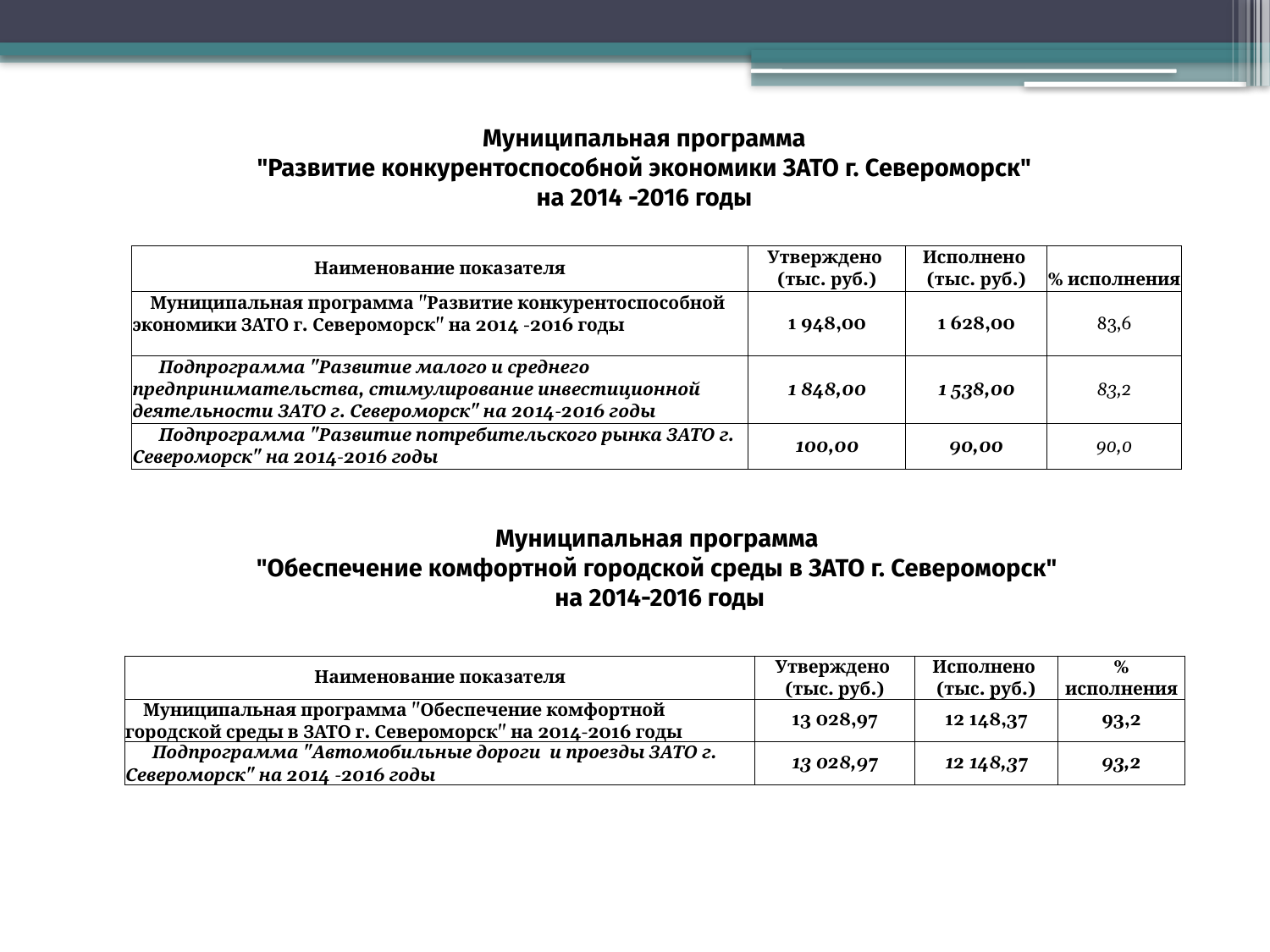

Муниципальная программа
 "Развитие конкурентоспособной экономики ЗАТО г. Североморск"
на 2014 -2016 годы
| Наименование показателя | Утверждено (тыс. руб.) | Исполнено (тыс. руб.) | % исполнения |
| --- | --- | --- | --- |
| Муниципальная программа "Развитие конкурентоспособной экономики ЗАТО г. Североморск" на 2014 -2016 годы | 1 948,00 | 1 628,00 | 83,6 |
| Подпрограмма "Развитие малого и среднего предпринимательства, стимулирование инвестиционной деятельности ЗАТО г. Североморск" на 2014-2016 годы | 1 848,00 | 1 538,00 | 83,2 |
| Подпрограмма "Развитие потребительского рынка ЗАТО г. Североморск" на 2014-2016 годы | 100,00 | 90,00 | 90,0 |

Муниципальная программа
"Обеспечение комфортной городской среды в ЗАТО г. Североморск"
на 2014-2016 годы
| Наименование показателя | Утверждено (тыс. руб.) | Исполнено (тыс. руб.) | % исполнения |
| --- | --- | --- | --- |
| Муниципальная программа "Обеспечение комфортной городской среды в ЗАТО г. Североморск" на 2014-2016 годы | 13 028,97 | 12 148,37 | 93,2 |
| Подпрограмма "Автомобильные дороги и проезды ЗАТО г. Североморск" на 2014 -2016 годы | 13 028,97 | 12 148,37 | 93,2 |